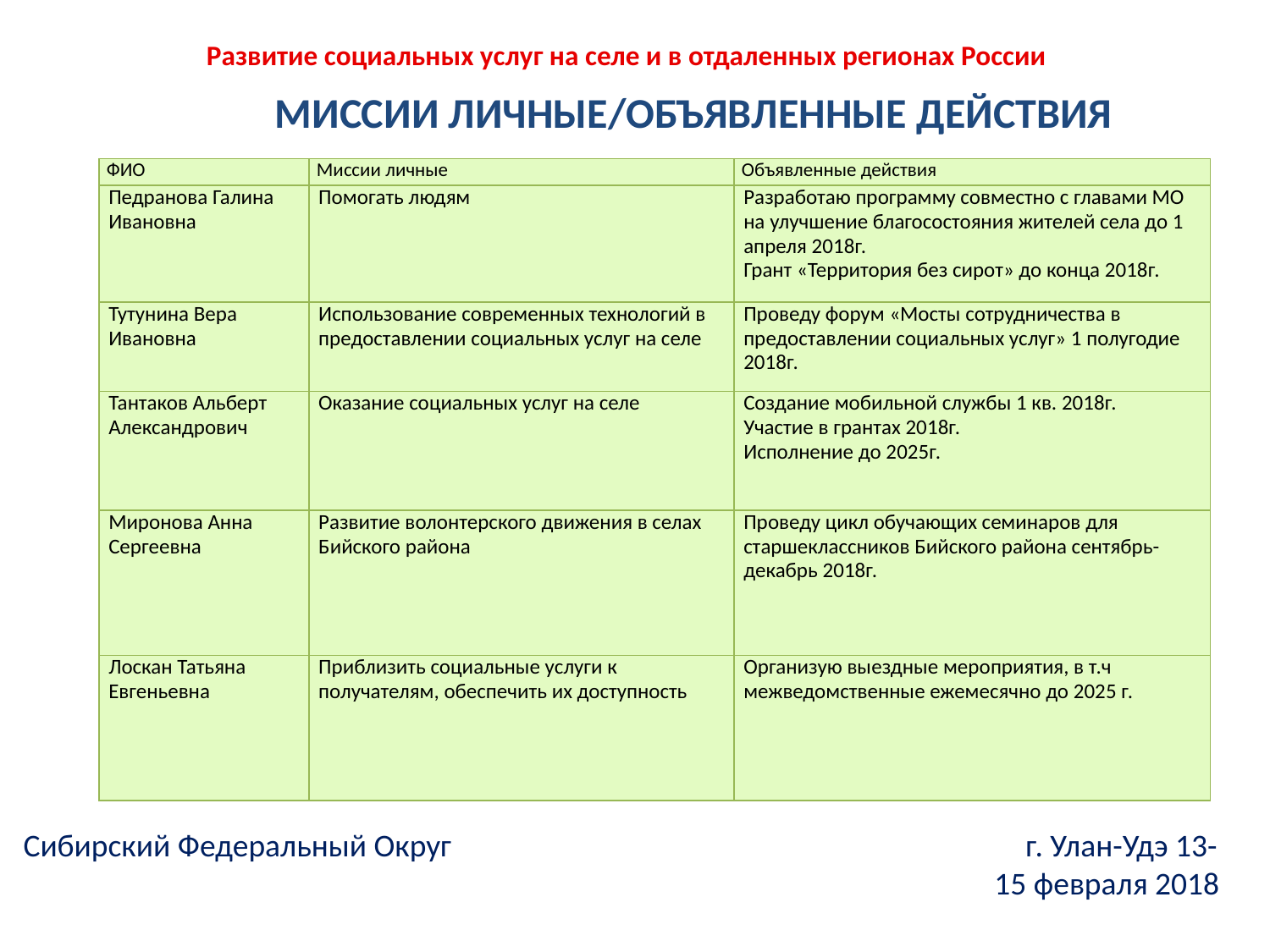

Развитие социальных услуг на селе и в отдаленных регионах России
МИССИИ ЛИЧНЫЕ/ОБЪЯВЛЕННЫЕ ДЕЙСТВИЯ
| ФИО | Миссии личные | Объявленные действия |
| --- | --- | --- |
| Педранова Галина Ивановна | Помогать людям | Разработаю программу совместно с главами МО на улучшение благосостояния жителей села до 1 апреля 2018г. Грант «Территория без сирот» до конца 2018г. |
| Тутунина Вера Ивановна | Использование современных технологий в предоставлении социальных услуг на селе | Проведу форум «Мосты сотрудничества в предоставлении социальных услуг» 1 полугодие 2018г. |
| Тантаков Альберт Александрович | Оказание социальных услуг на селе | Создание мобильной службы 1 кв. 2018г. Участие в грантах 2018г. Исполнение до 2025г. |
| Миронова Анна Сергеевна | Развитие волонтерского движения в селах Бийского района | Проведу цикл обучающих семинаров для старшеклассников Бийского района сентябрь-декабрь 2018г. |
| Лоскан Татьяна Евгеньевна | Приблизить социальные услуги к получателям, обеспечить их доступность | Организую выездные мероприятия, в т.ч межведомственные ежемесячно до 2025 г. |
Сибирский Федеральный Округ                                                                                г. Улан-Удэ 13-15 февраля 2018